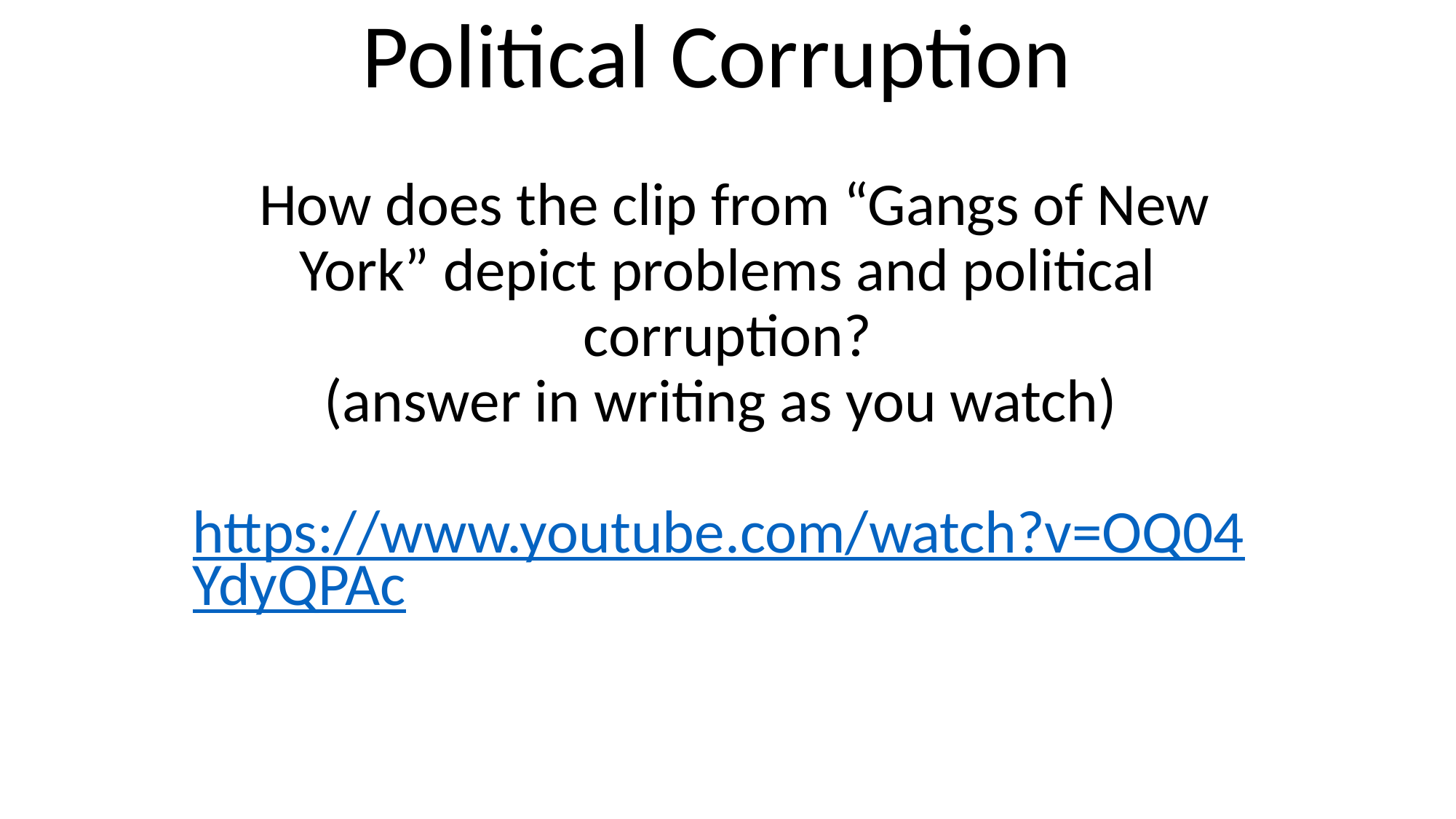

# Political Corruption How does the clip from “Gangs of New York” depict problems and political corruption? (answer in writing as you watch) https://www.youtube.com/watch?v=OQ04YdyQPAc